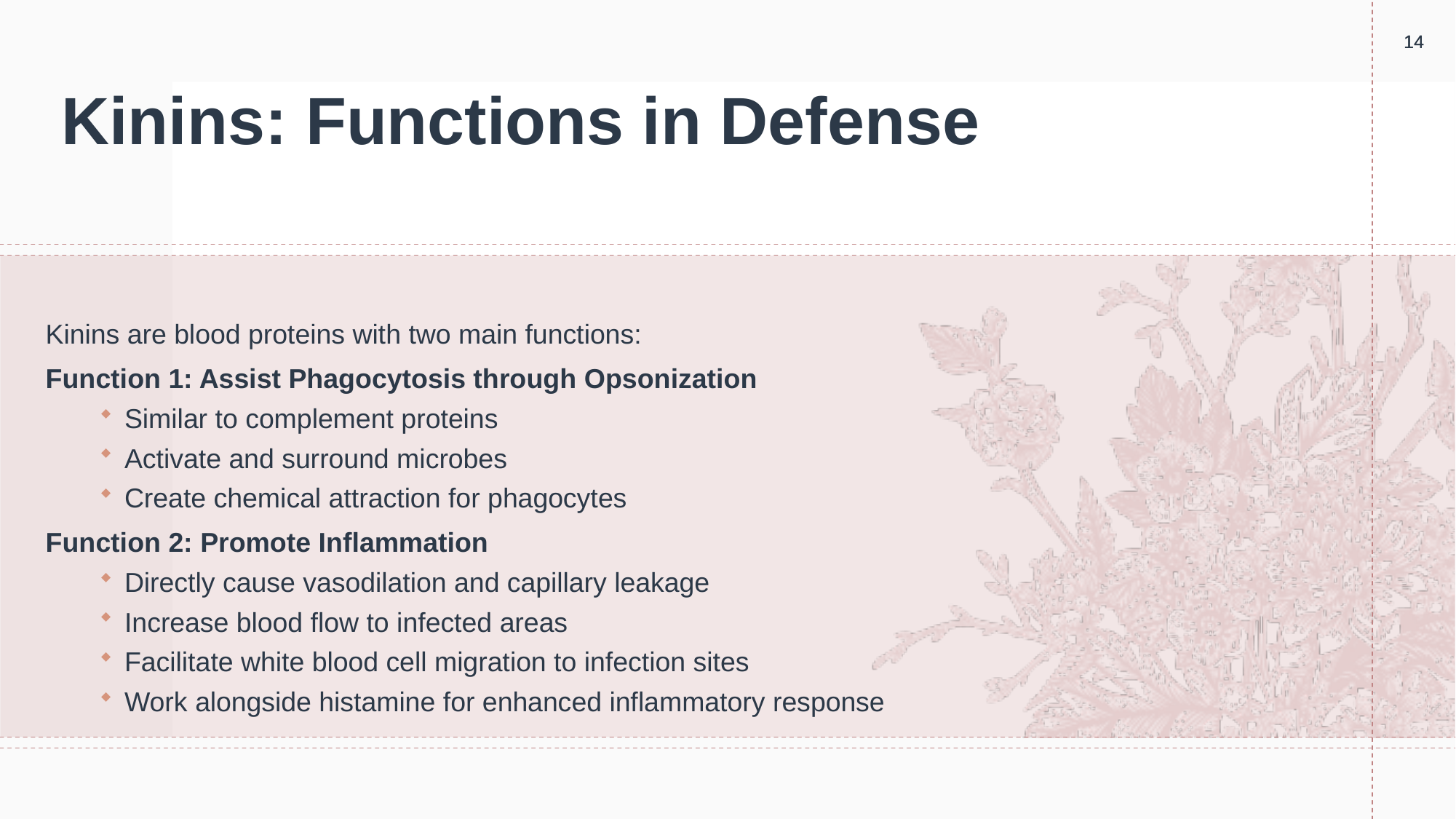

14
14
# Kinins: Functions in Defense

Kinins are blood proteins with two main functions:
Function 1: Assist Phagocytosis through Opsonization
Similar to complement proteins
Activate and surround microbes
Create chemical attraction for phagocytes
Function 2: Promote Inflammation
Directly cause vasodilation and capillary leakage
Increase blood flow to infected areas
Facilitate white blood cell migration to infection sites
Work alongside histamine for enhanced inflammatory response